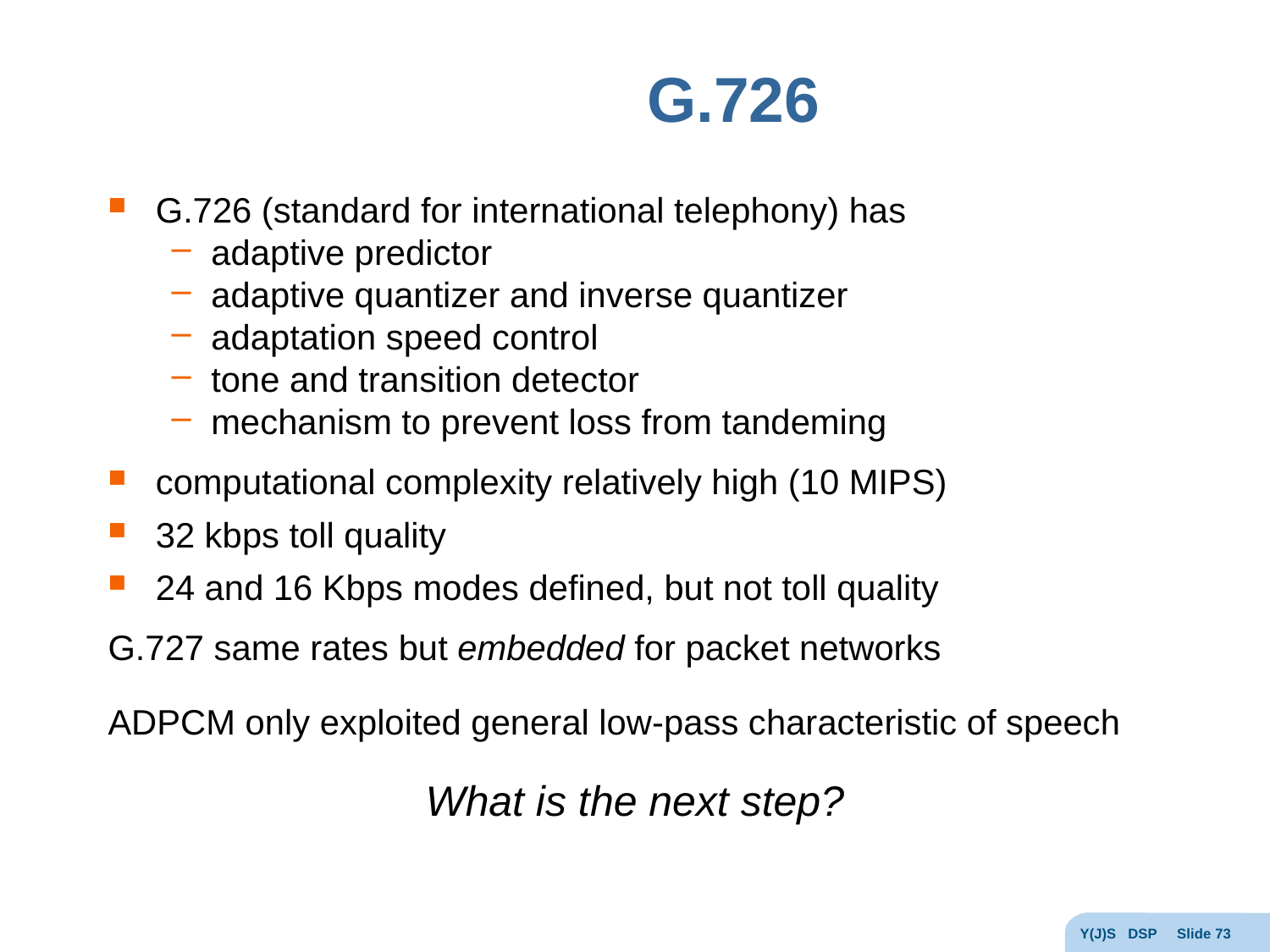

# G.726
G.726 (standard for international telephony) has
adaptive predictor
adaptive quantizer and inverse quantizer
adaptation speed control
tone and transition detector
mechanism to prevent loss from tandeming
computational complexity relatively high (10 MIPS)
32 kbps toll quality
24 and 16 Kbps modes defined, but not toll quality
G.727 same rates but embedded for packet networks
ADPCM only exploited general low-pass characteristic of speech
What is the next step?

Y(J)S   DSP     Slide 73